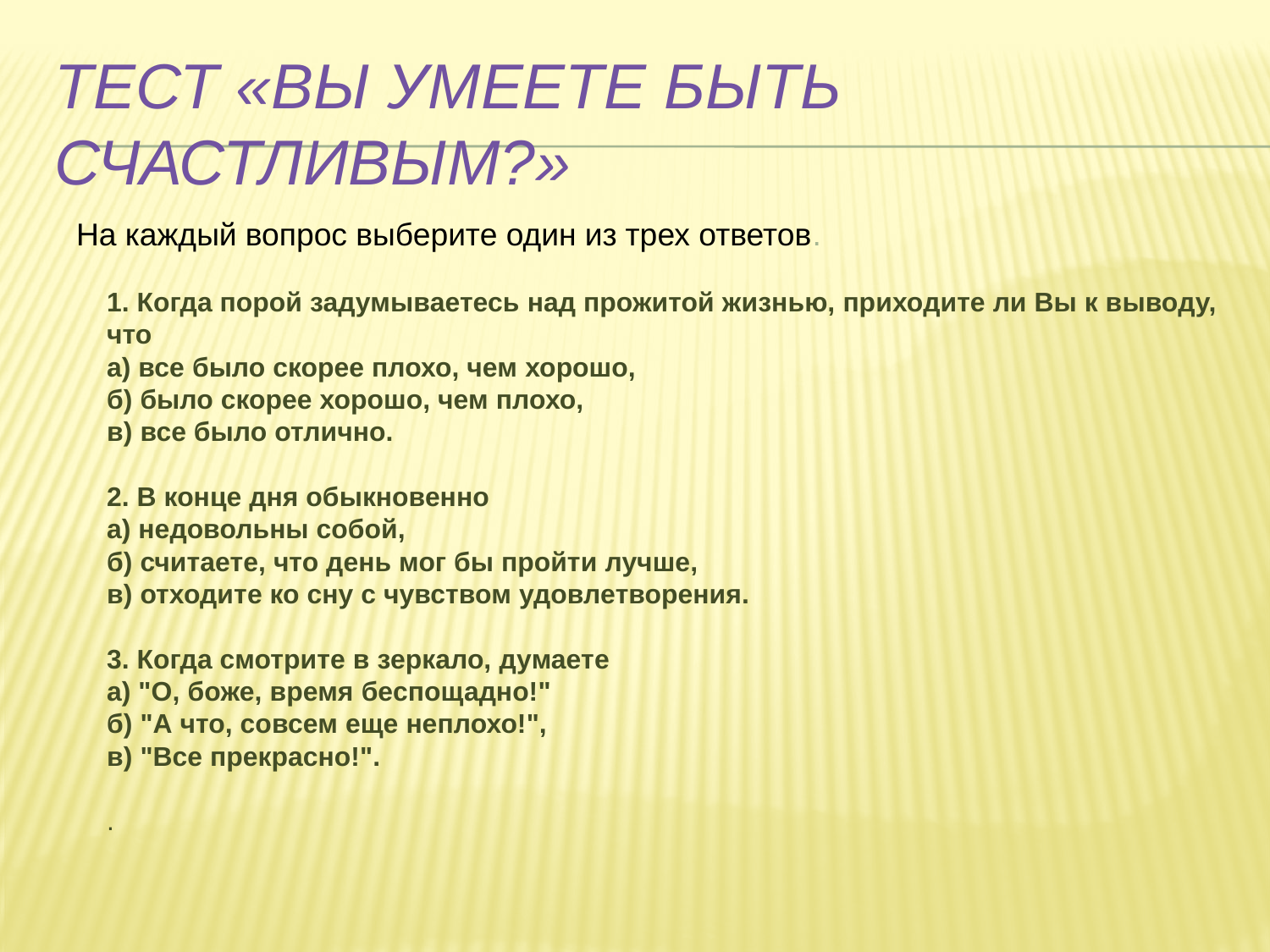

# Тест «Вы умеете быть счастливым?»
На каждый вопрос выберите один из трех ответов.
1. Когда порой задумываетесь над прожитой жизнью, приходите ли Вы к выводу, что
а) все было скорее плохо, чем хорошо,
б) было скорее хорошо, чем плохо,
в) все было отлично.
2. В конце дня обыкновенно
а) недовольны собой,
б) считаете, что день мог бы пройти лучше,
в) отходите ко сну с чувством удовлетворения.
3. Когда смотрите в зеркало, думаете
а) "О, боже, время беспощадно!"
б) "А что, совсем еще неплохо!",
в) "Все прекрасно!".
.